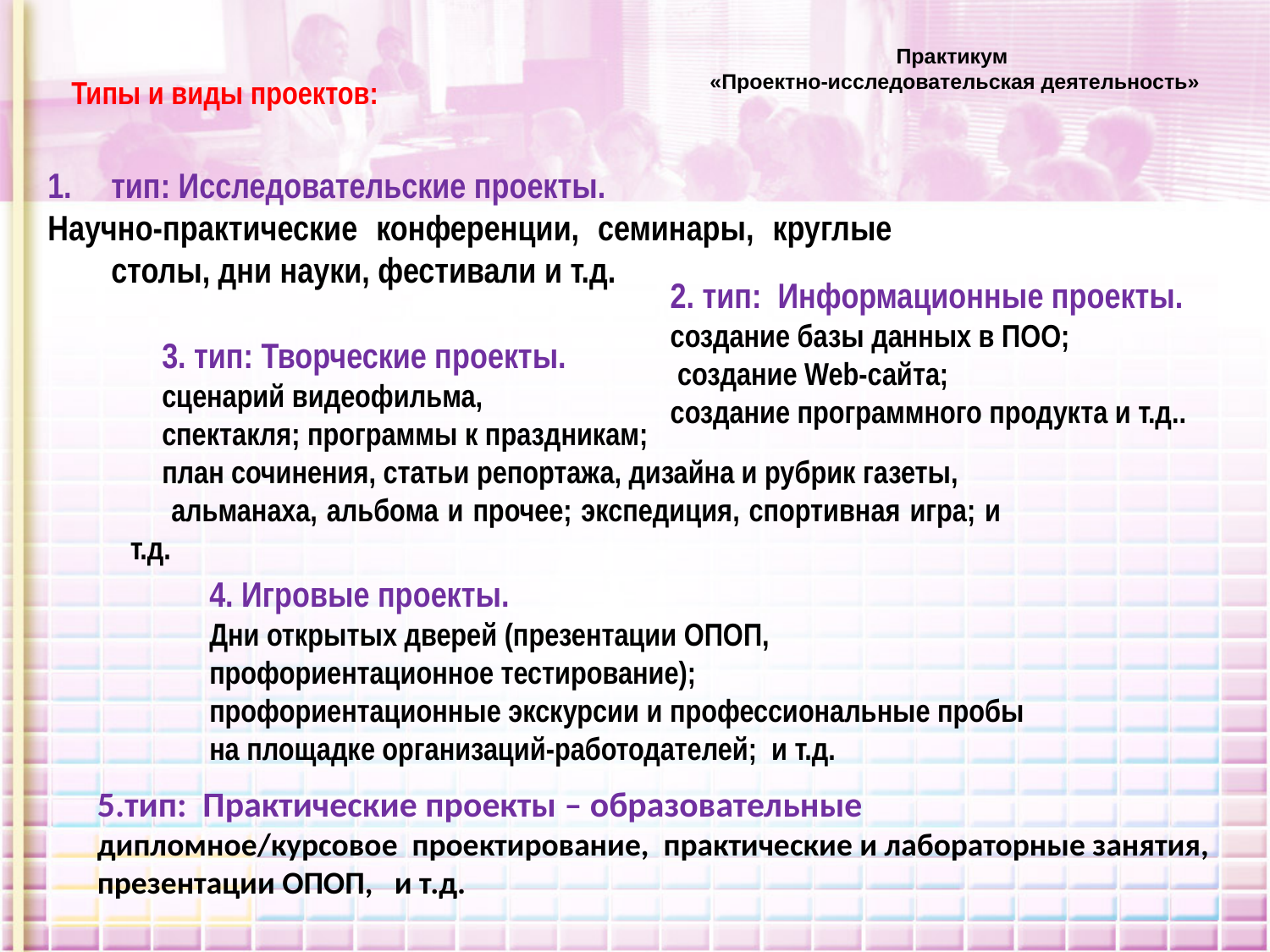

Практикум
«Проектно-исследовательская деятельность»
Типы и виды проектов:

тип: Исследовательские проекты.
Научно-практические конференции, семинары, круглые столы, дни науки, фестивали и т.д.
2. тип:  Информационные проекты.
создание базы данных в ПОО;
 создание Web-сайта;
создание программного продукта и т.д..

3. тип: Творческие проекты.
сценарий видеофильма,
спектакля; программы к праздникам;
план сочинения, статьи репортажа, дизайна и рубрик газеты,
 альманаха, альбома и прочее; экспедиция, спортивная игра; и т.д.

4. Игровые проекты.
Дни открытых дверей (презентации ОПОП,
профориентационное тестирование);
профориентационные экскурсии и профессиональные пробы
на площадке организаций-работодателей;  и т.д.

5.тип:  Практические проекты – образовательные
дипломное/курсовое  проектирование,  практические и лабораторные занятия,  презентации ОПОП,   и т.д.